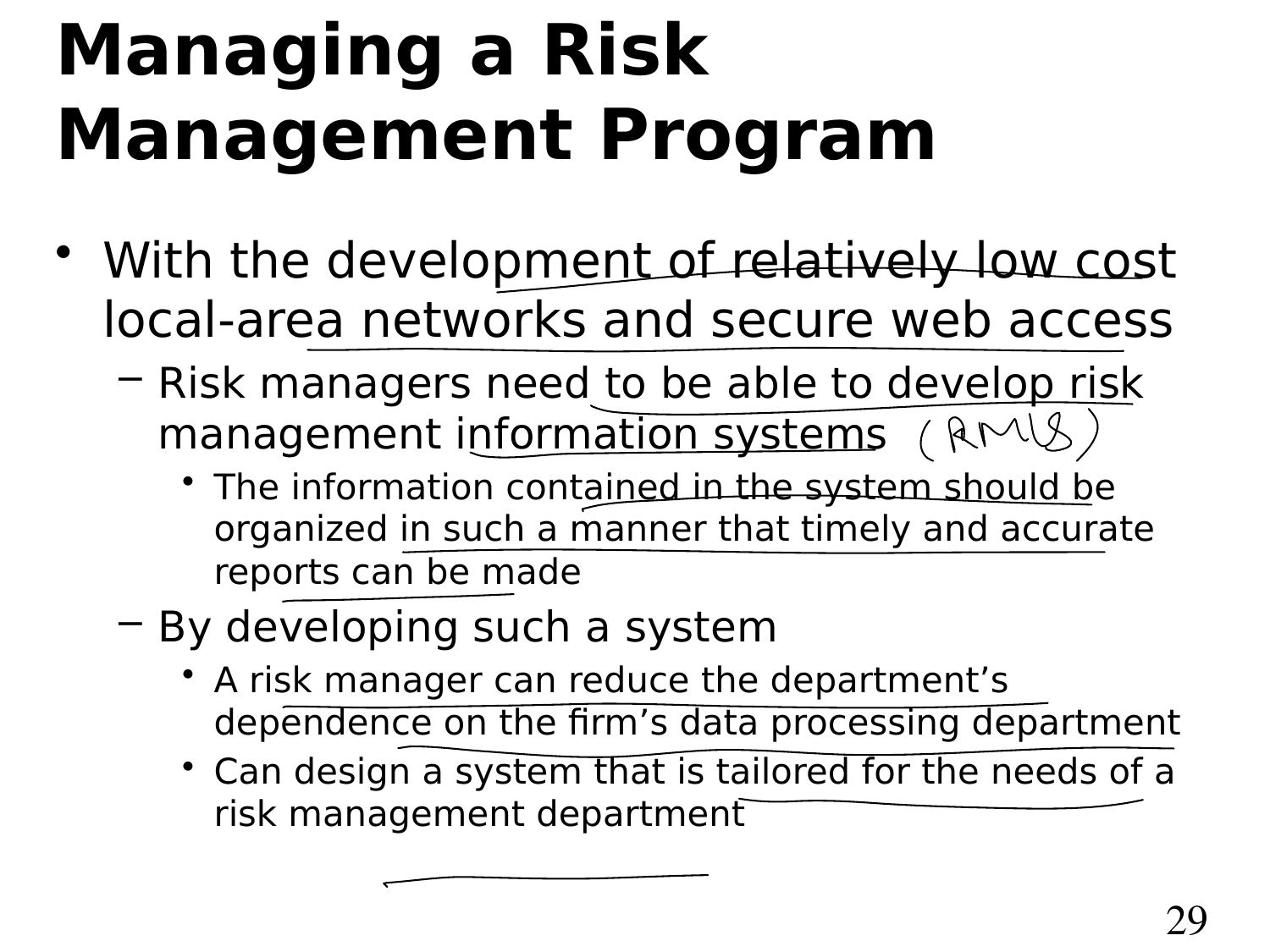

# Managing a Risk Management Program
With the development of relatively low cost local-area networks and secure web access
Risk managers need to be able to develop risk management information systems
The information contained in the system should be organized in such a manner that timely and accurate reports can be made
By developing such a system
A risk manager can reduce the department’s dependence on the firm’s data processing department
Can design a system that is tailored for the needs of a risk management department
29